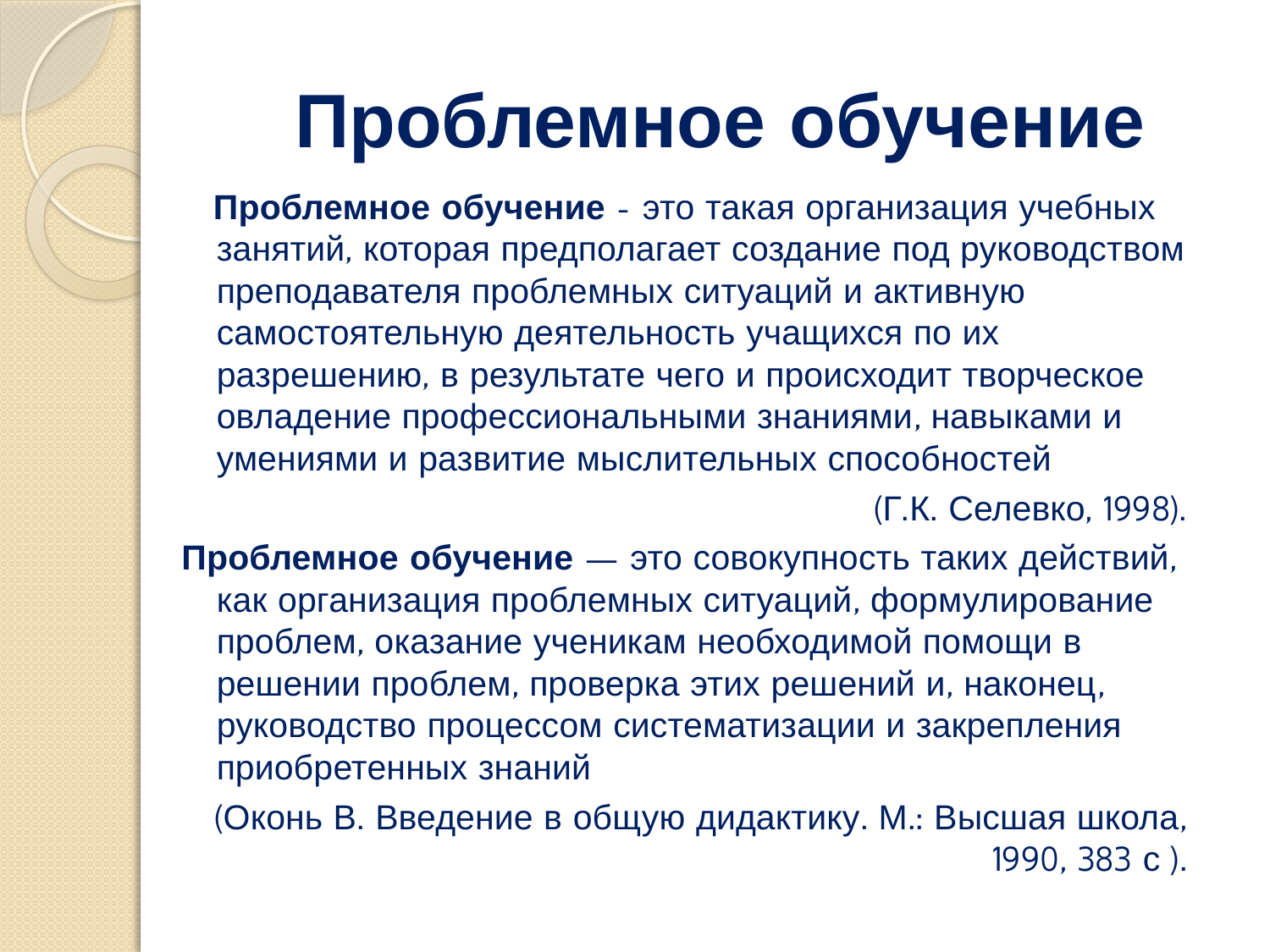

# Проблемное обучение
   Проблемное обучение - это такая организация учебных занятий, которая предполагает создание под руководством преподавателя проблемных ситуаций и активную самостоятельную деятельность учащихся по их разрешению, в результате чего и происходит творческое овладение профессиональными знаниями, навыками и умениями и развитие мыслительных способностей
(Г.К. Селевко, 1998).
Проблемное обучение — это совокупность таких действий, как организация проблемных ситуаций, формулирование проблем, оказание ученикам необходимой помощи в решении проблем, проверка этих решений и, наконец, руководство процессом систематизации и закрепления приобретенных знаний
(Оконь В. Введение в общую дидактику. М.: Высшая школа, 1990, 383 с ).